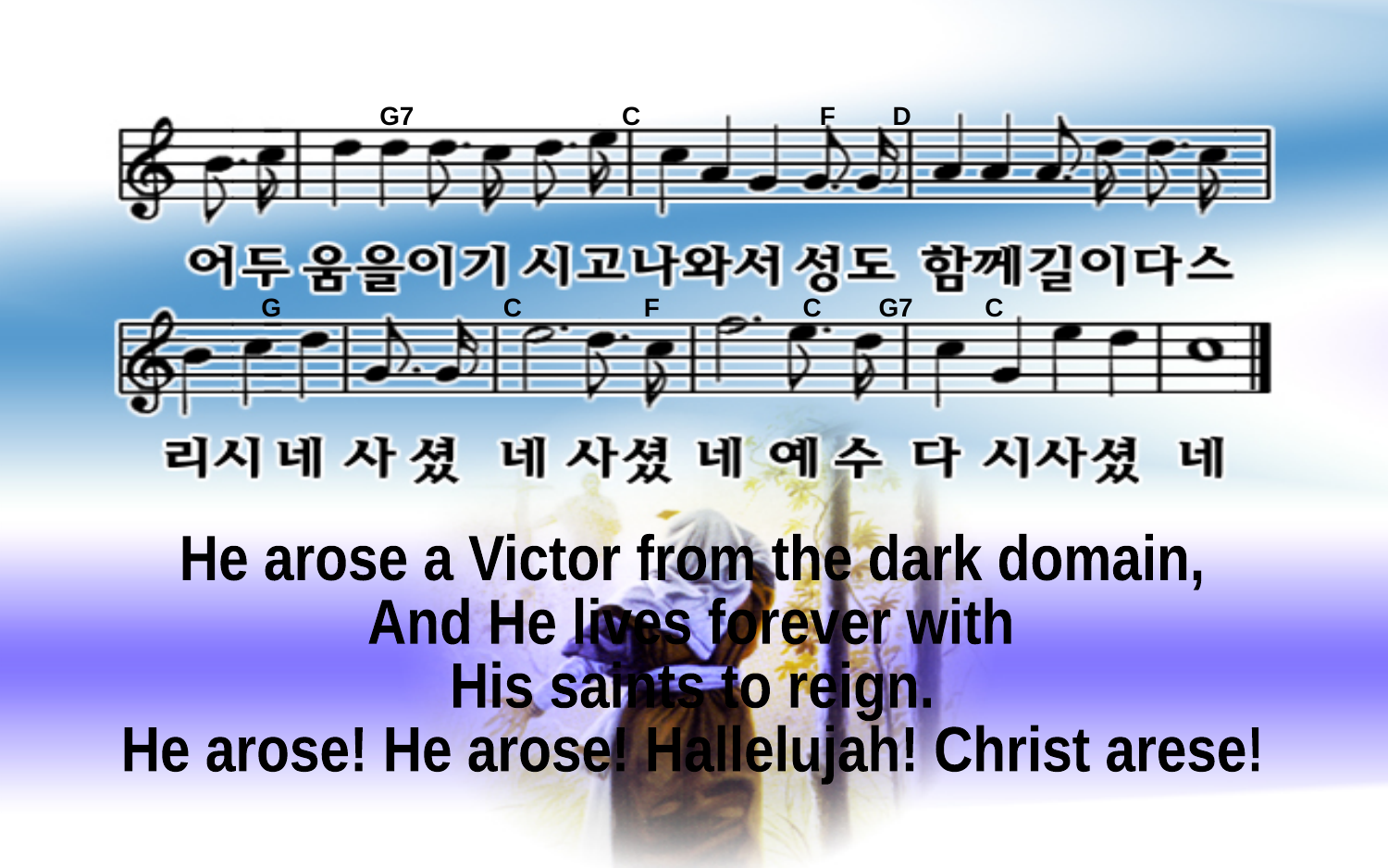

G7                             C                         F        D
G                               C                 F                    C        G7          C
He arose a Victor from the dark domain,
And He lives forever with
His saints to reign.
He arose! He arose! Hallelujah! Christ arese!